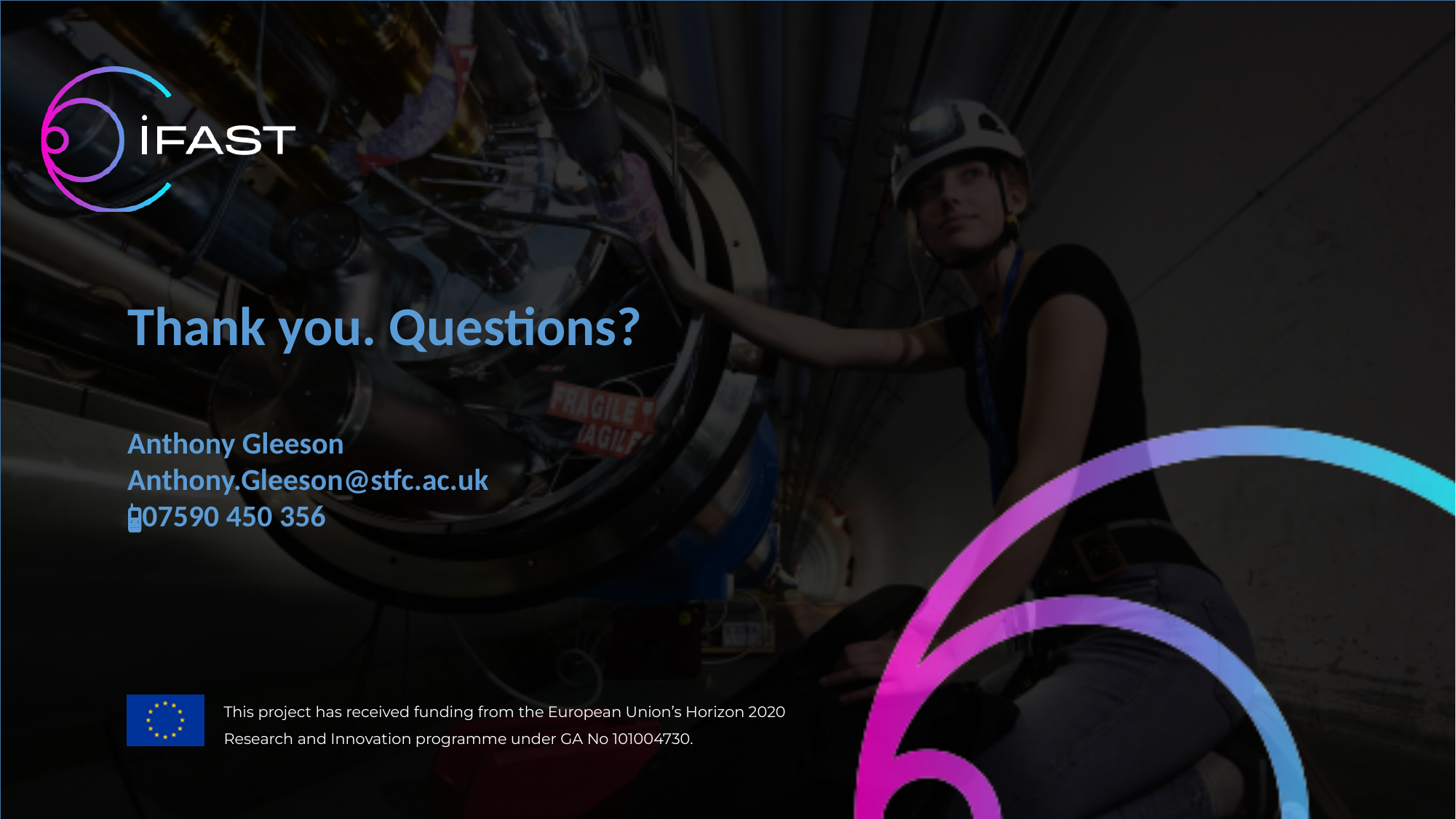

Thank you. Questions?
Anthony Gleeson
Anthony.Gleeson@stfc.ac.uk
📱07590 450 356